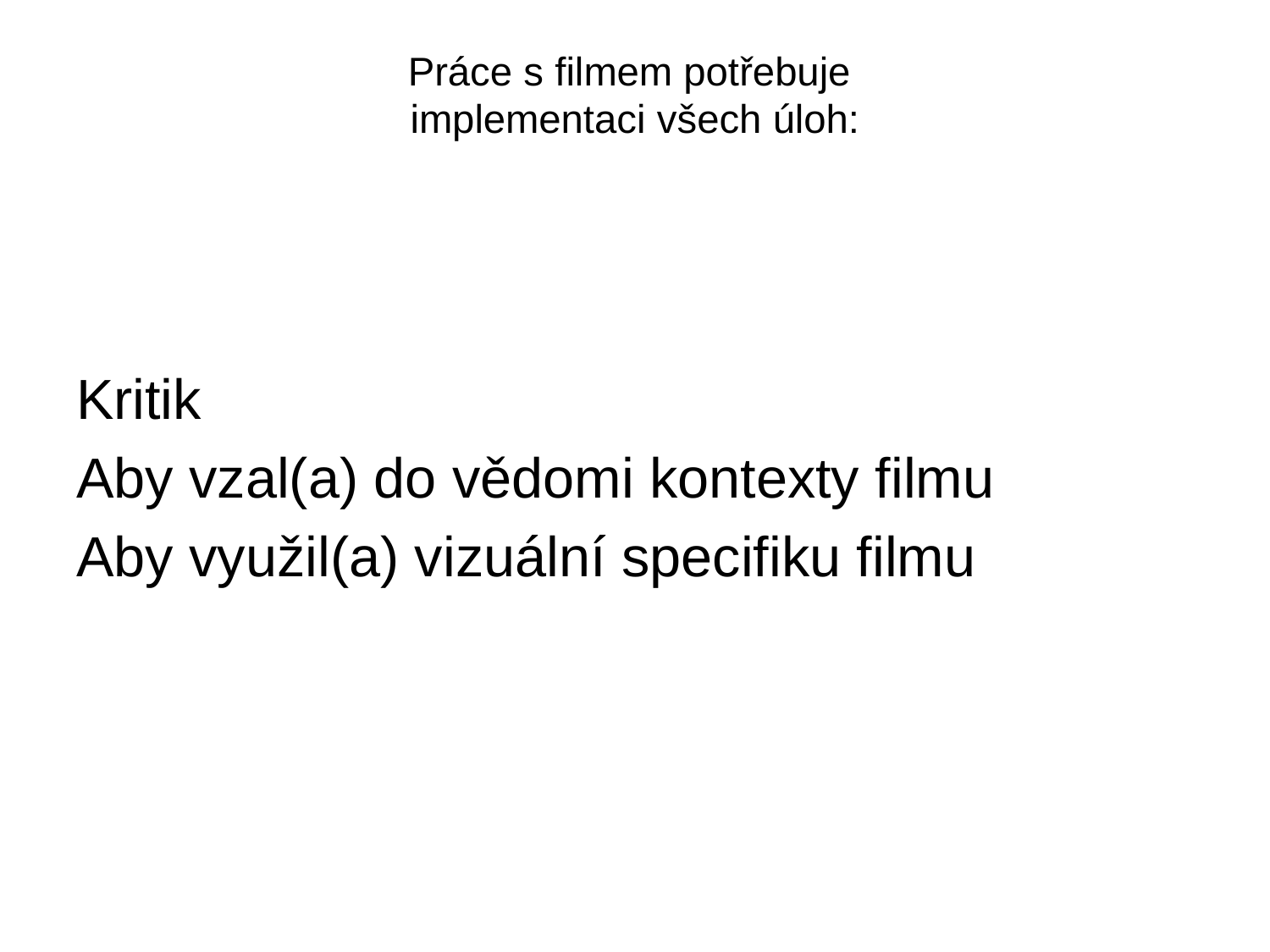

# Práce s filmem potřebuje implementaci všech úloh:
Kritik
Aby vzal(a) do vědomi kontexty filmu
Aby využil(a) vizuální specifiku filmu